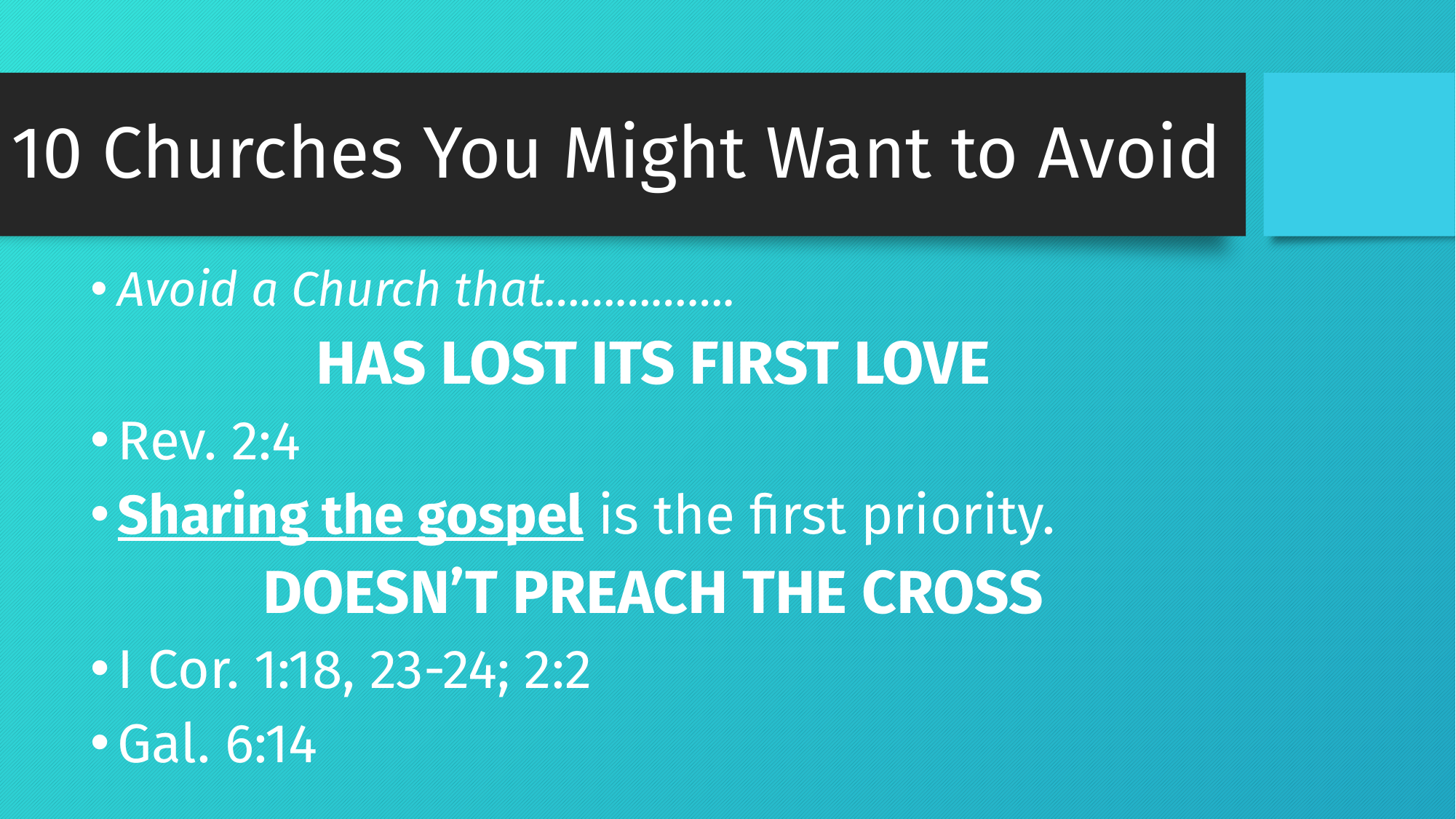

# 10 Churches You Might Want to Avoid
Avoid a Church that…………….
HAS LOST ITS FIRST LOVE
Rev. 2:4
Sharing the gospel is the first priority.
DOESN’T PREACH THE CROSS
I Cor. 1:18, 23-24; 2:2
Gal. 6:14